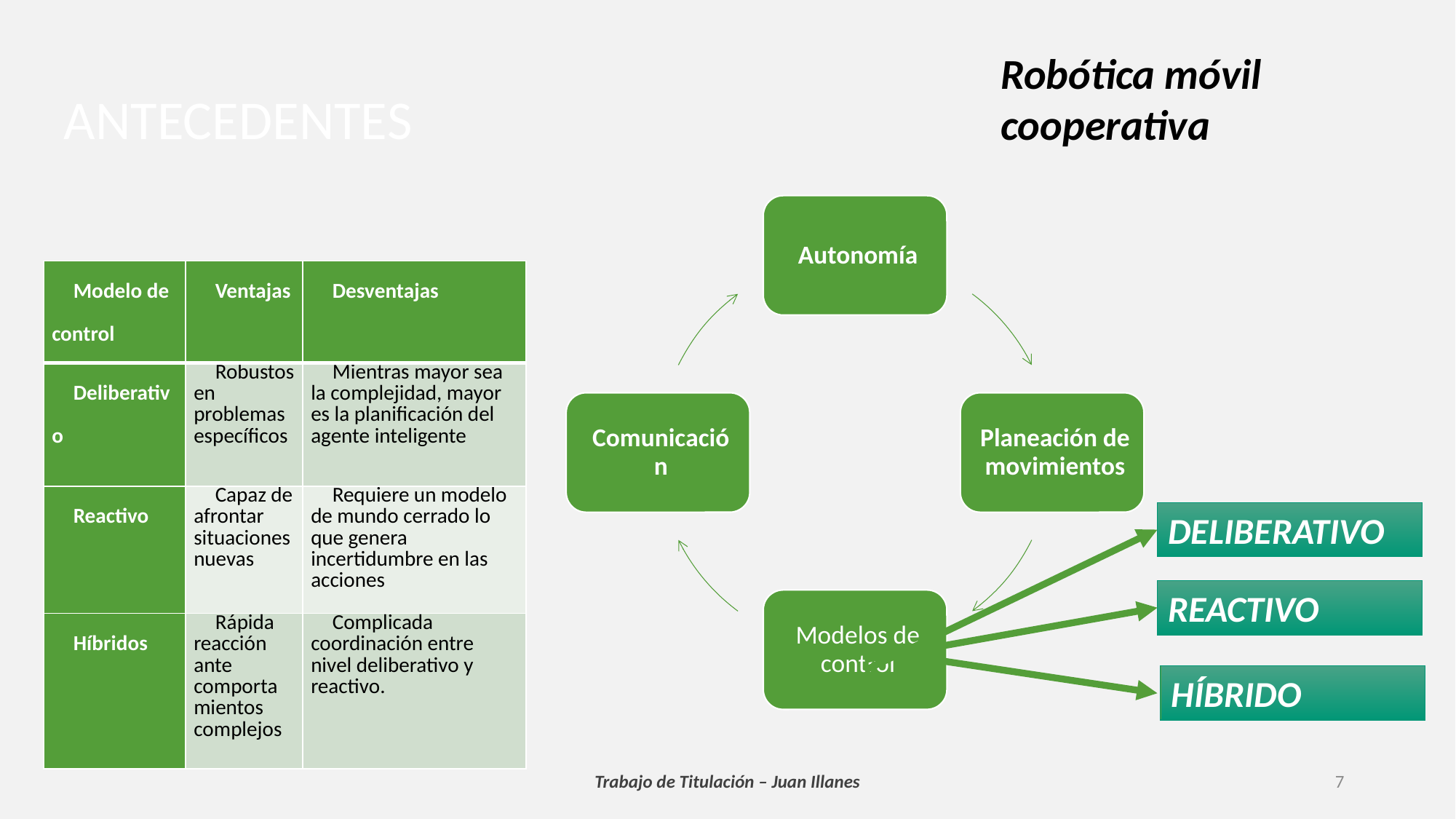

Robótica móvil cooperativa

# ANTECEDENTES

Autonomía
Planeación de movimientos
Modelos de control
Comunicación
| Modelo de control | Ventajas | Desventajas |
| --- | --- | --- |
| Deliberativo | Robustos en problemas específicos | Mientras mayor sea la complejidad, mayor es la planificación del agente inteligente |
| Reactivo | Capaz de afrontar situaciones nuevas | Requiere un modelo de mundo cerrado lo que genera incertidumbre en las acciones |
| Híbridos | Rápida reacción ante comportamientos complejos | Complicada coordinación entre nivel deliberativo y reactivo. |
DELIBERATIVO
REACTIVO
HÍBRIDO
Trabajo de Titulación – Juan Illanes
7